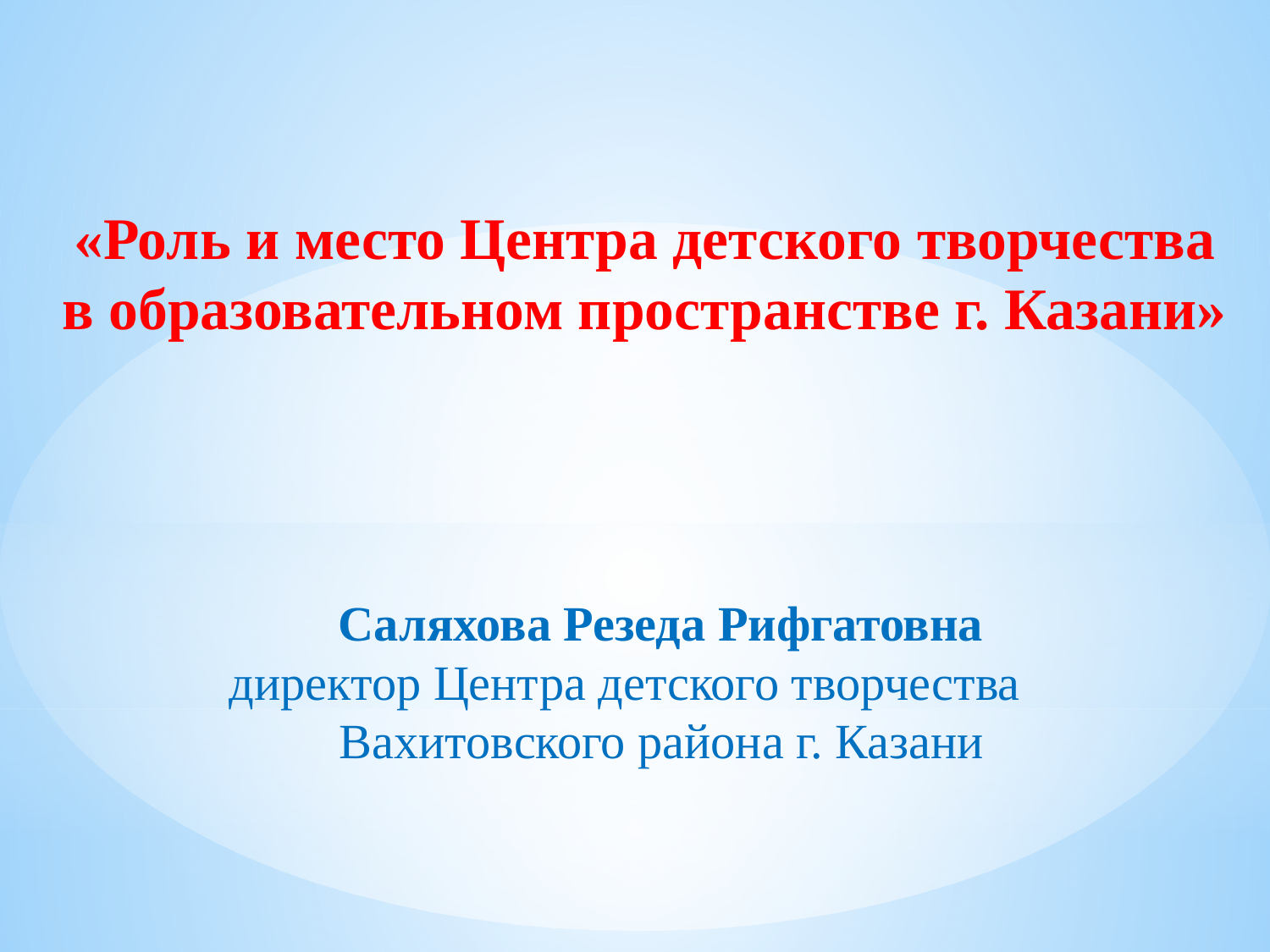

# «Роль и место Центра детского творчества в образовательном пространстве г. Казани»
  Саляхова Резеда Рифгатовна
директор Центра детского творчества       Вахитовского района г. Казани